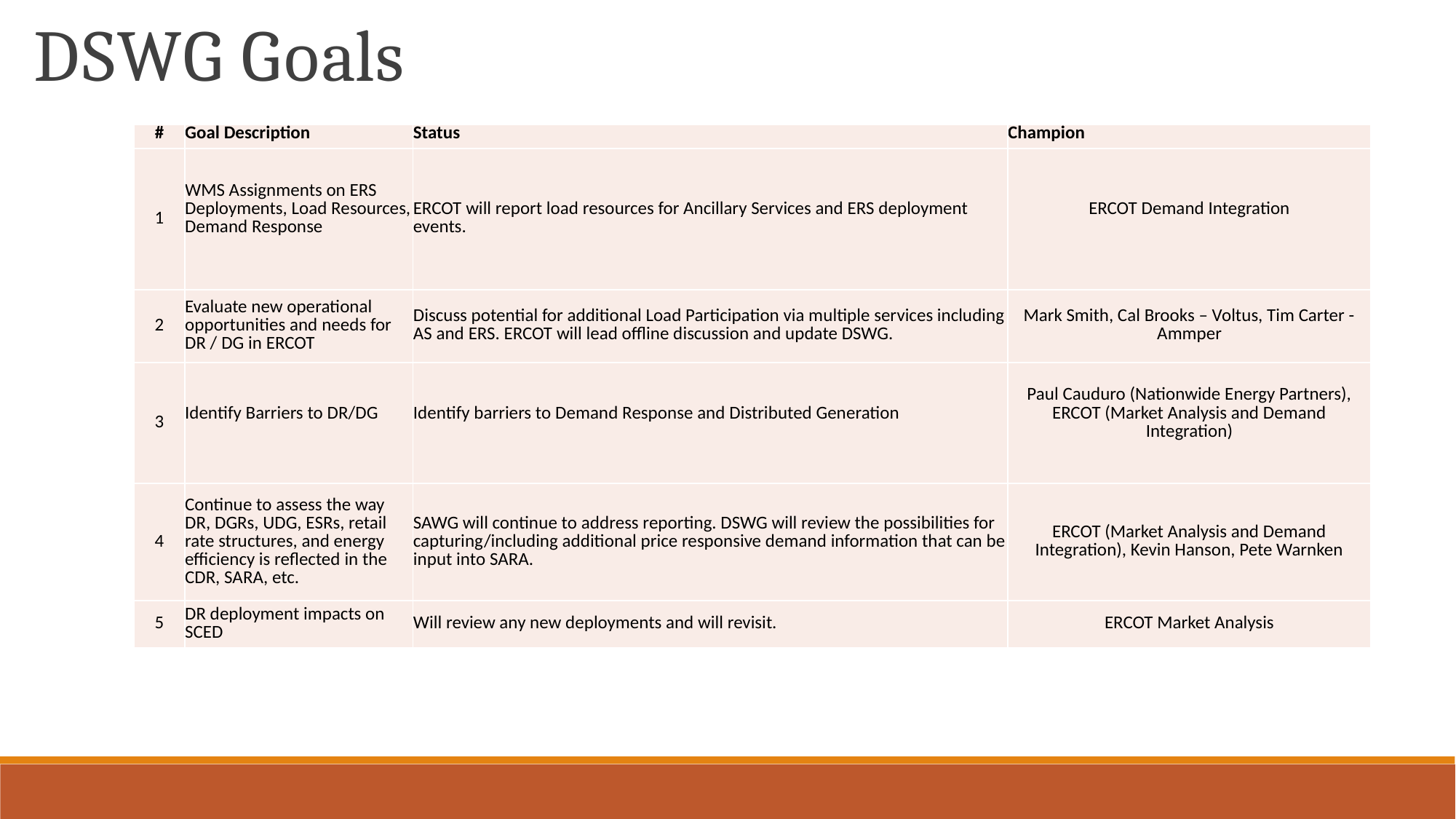

DSWG Goals
| # | Goal Description | Status | Champion |
| --- | --- | --- | --- |
| 1 | WMS Assignments on ERS Deployments, Load Resources, Demand Response | ERCOT will report load resources for Ancillary Services and ERS deployment events. | ERCOT Demand Integration |
| 2 | Evaluate new operational opportunities and needs for DR / DG in ERCOT | Discuss potential for additional Load Participation via multiple services including AS and ERS. ERCOT will lead offline discussion and update DSWG. | Mark Smith, Cal Brooks – Voltus, Tim Carter - Ammper |
| 3 | Identify Barriers to DR/DG | Identify barriers to Demand Response and Distributed Generation | Paul Cauduro (Nationwide Energy Partners), ERCOT (Market Analysis and Demand Integration) |
| 4 | Continue to assess the way DR, DGRs, UDG, ESRs, retail rate structures, and energy efficiency is reflected in the CDR, SARA, etc. | SAWG will continue to address reporting. DSWG will review the possibilities for capturing/including additional price responsive demand information that can be input into SARA. | ERCOT (Market Analysis and Demand Integration), Kevin Hanson, Pete Warnken |
| 5 | DR deployment impacts on SCED | Will review any new deployments and will revisit. | ERCOT Market Analysis |